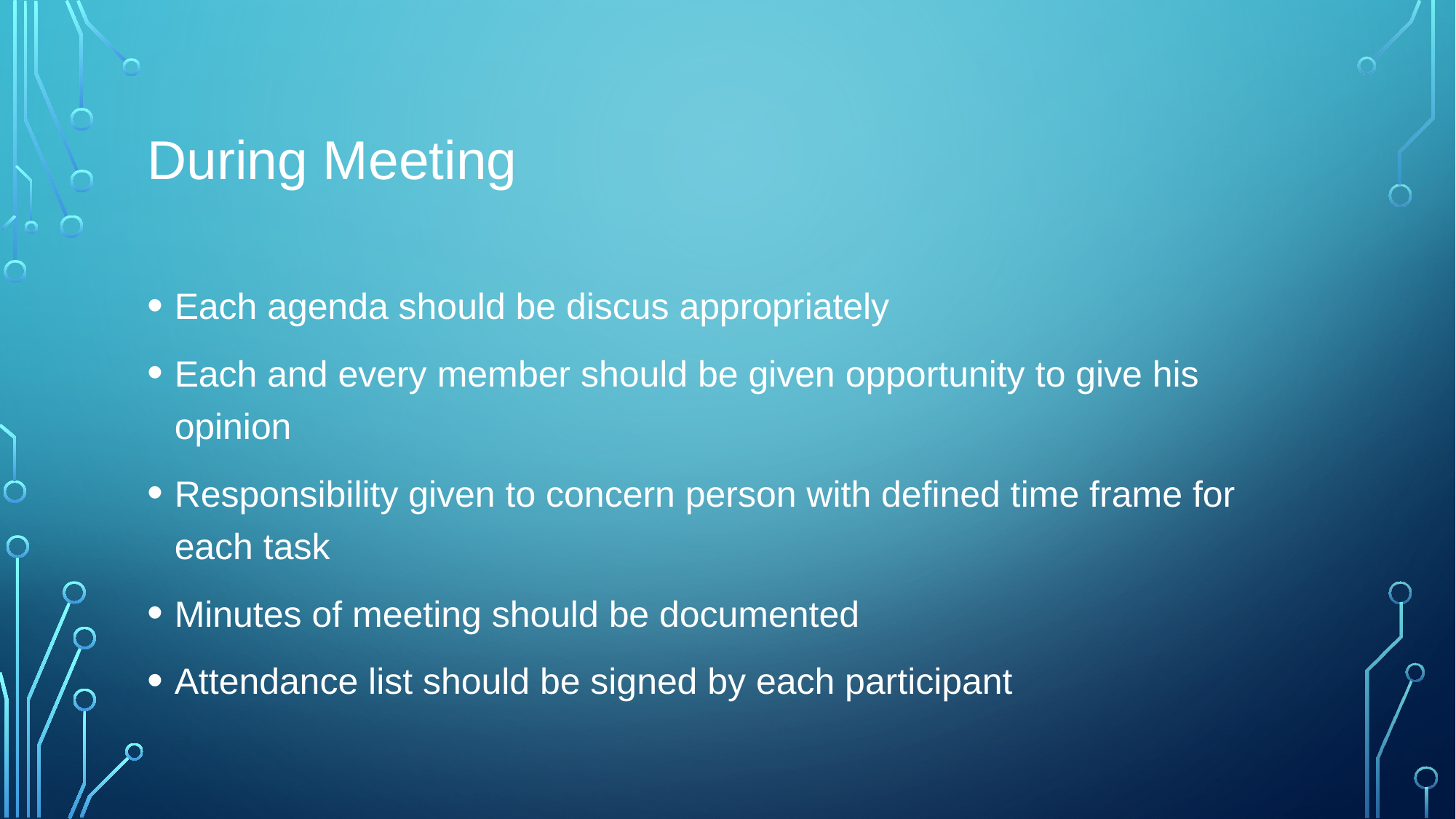

# During Meeting
Each agenda should be discus appropriately
Each and every member should be given opportunity to give his opinion
Responsibility given to concern person with defined time frame for each task
Minutes of meeting should be documented
Attendance list should be signed by each participant